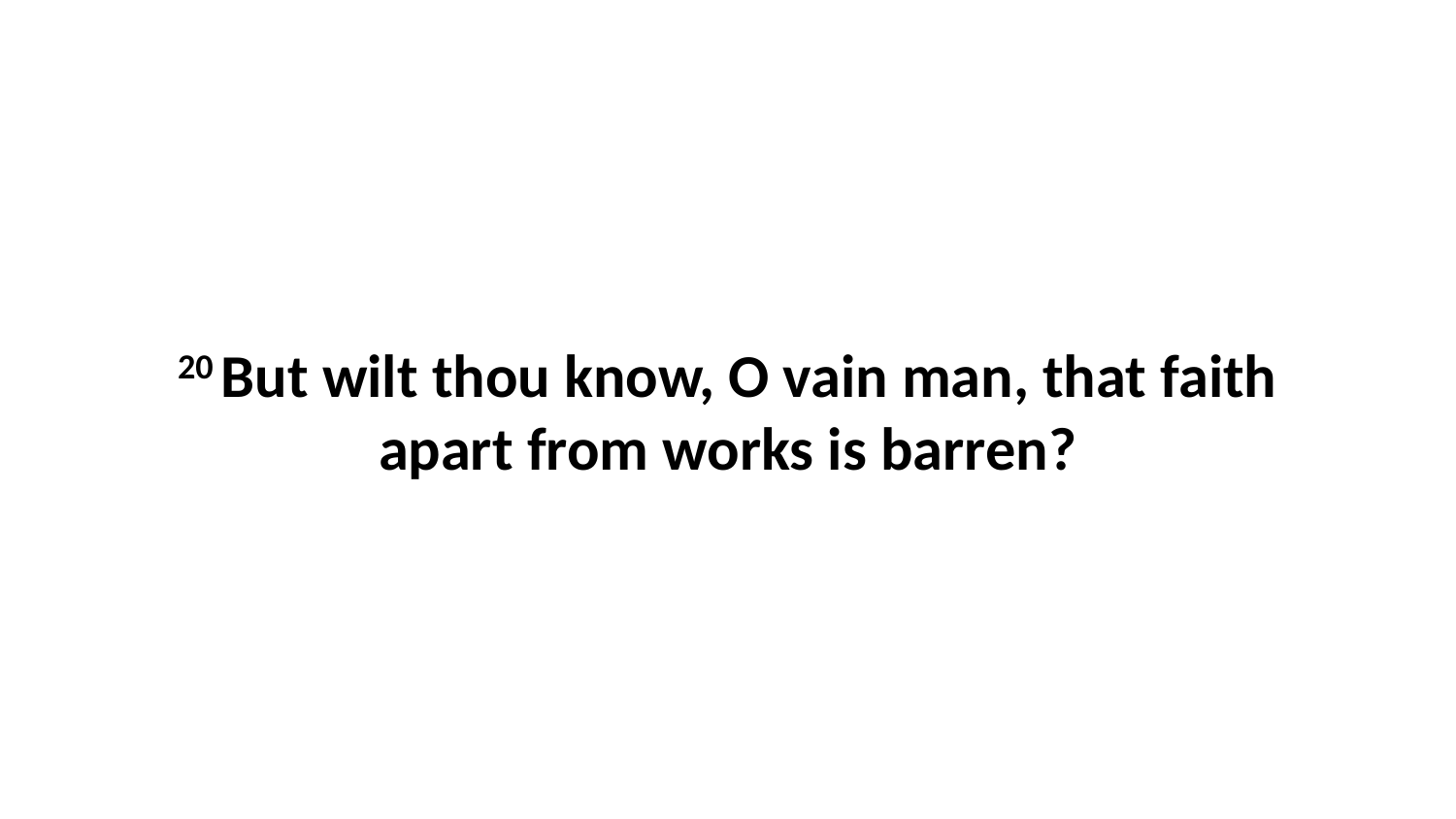

20 But wilt thou know, O vain man, that faith apart from works is barren?